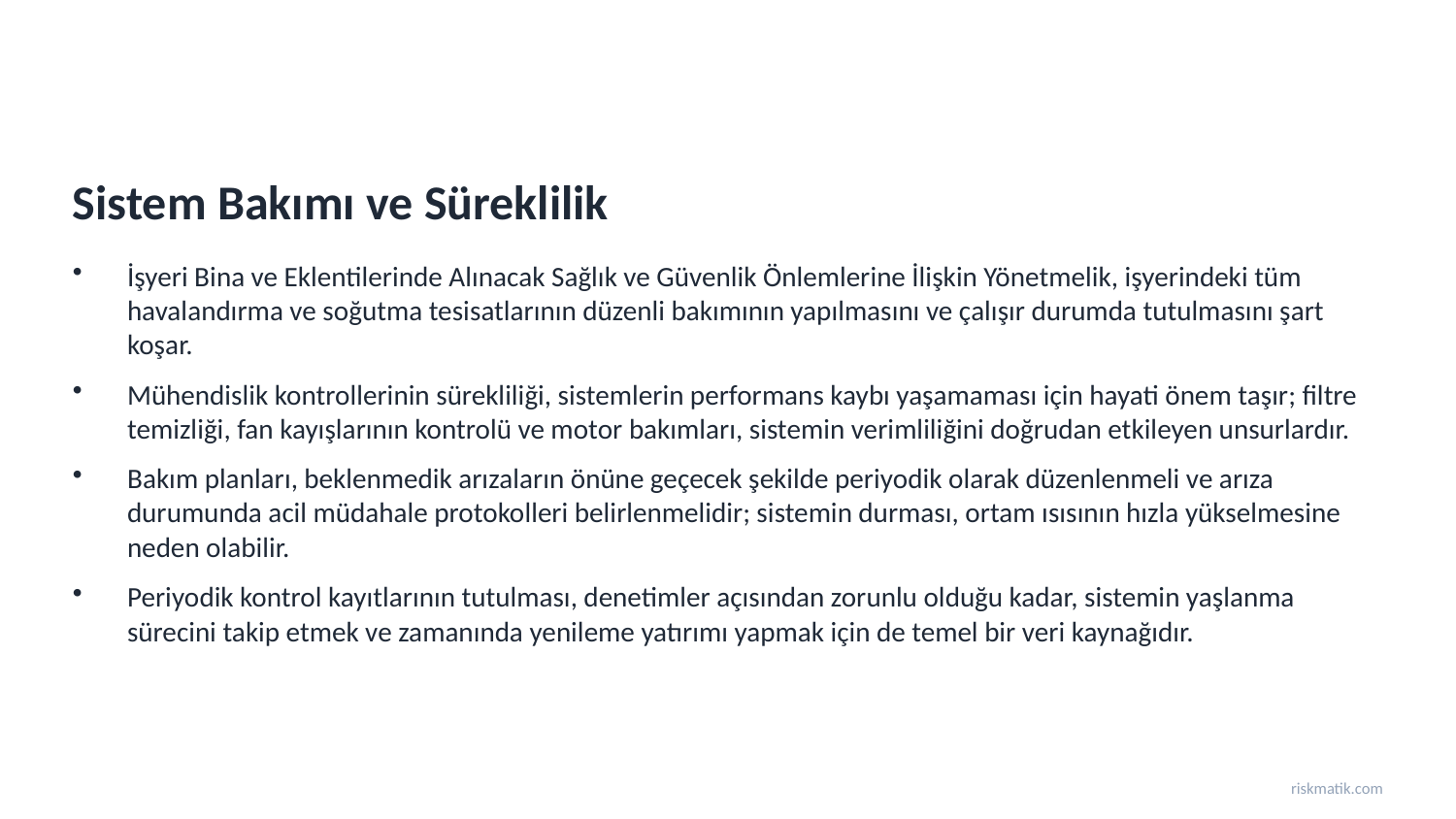

Sistem Bakımı ve Süreklilik
İşyeri Bina ve Eklentilerinde Alınacak Sağlık ve Güvenlik Önlemlerine İlişkin Yönetmelik, işyerindeki tüm havalandırma ve soğutma tesisatlarının düzenli bakımının yapılmasını ve çalışır durumda tutulmasını şart koşar.
Mühendislik kontrollerinin sürekliliği, sistemlerin performans kaybı yaşamaması için hayati önem taşır; filtre temizliği, fan kayışlarının kontrolü ve motor bakımları, sistemin verimliliğini doğrudan etkileyen unsurlardır.
Bakım planları, beklenmedik arızaların önüne geçecek şekilde periyodik olarak düzenlenmeli ve arıza durumunda acil müdahale protokolleri belirlenmelidir; sistemin durması, ortam ısısının hızla yükselmesine neden olabilir.
Periyodik kontrol kayıtlarının tutulması, denetimler açısından zorunlu olduğu kadar, sistemin yaşlanma sürecini takip etmek ve zamanında yenileme yatırımı yapmak için de temel bir veri kaynağıdır.
riskmatik.com